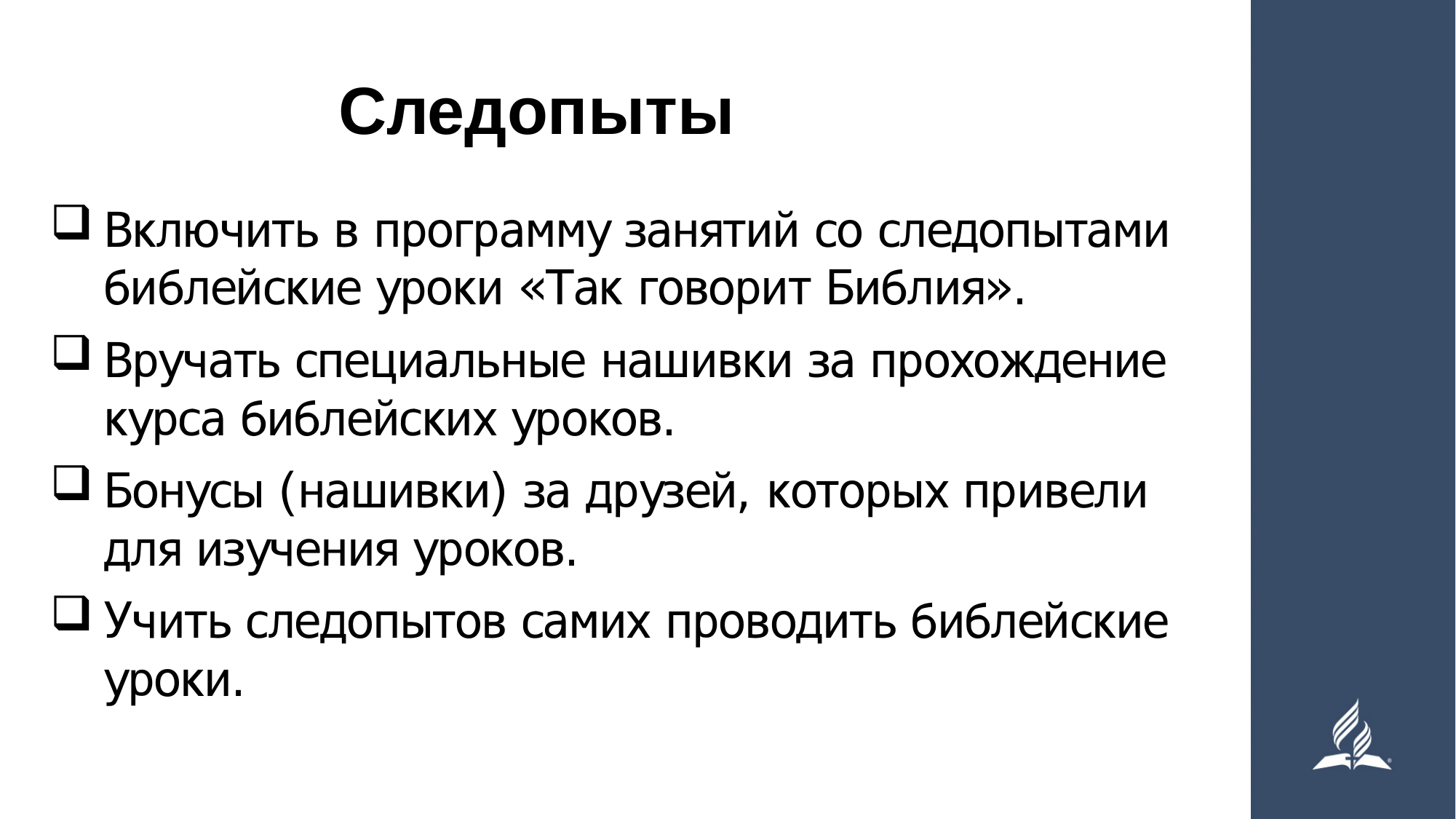

# Следопыты
Включить в программу занятий со следопытами библейские уроки «Так говорит Библия».
Вручать специальные нашивки за прохождение курса библейских уроков.
Бонусы (нашивки) за друзей, которых привели для изучения уроков.
Учить следопытов самих проводить библейские уроки.